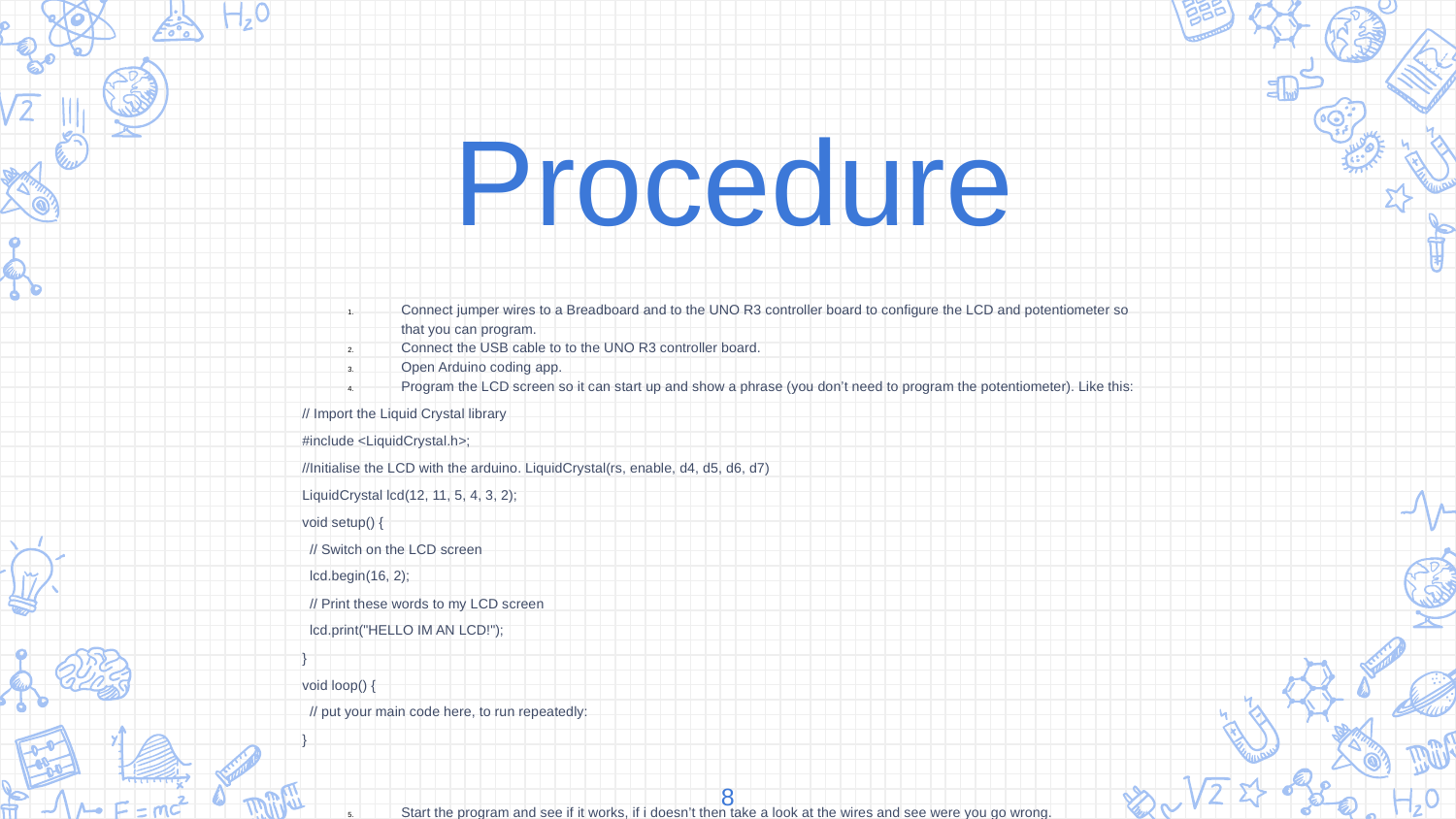

Procedure
Connect jumper wires to a Breadboard and to the UNO R3 controller board to configure the LCD and potentiometer so that you can program.
Connect the USB cable to to the UNO R3 controller board.
Open Arduino coding app.
Program the LCD screen so it can start up and show a phrase (you don’t need to program the potentiometer). Like this:
// Import the Liquid Crystal library
#include <LiquidCrystal.h>;
//Initialise the LCD with the arduino. LiquidCrystal(rs, enable, d4, d5, d6, d7)
LiquidCrystal lcd(12, 11, 5, 4, 3, 2);
void setup() {
  // Switch on the LCD screen
  lcd.begin(16, 2);
  // Print these words to my LCD screen
  lcd.print("HELLO IM AN LCD!");
}
void loop() {
  // put your main code here, to run repeatedly:
}

Start the program and see if it works, if i doesn’t then take a look at the wires and see were you go wrong.

8